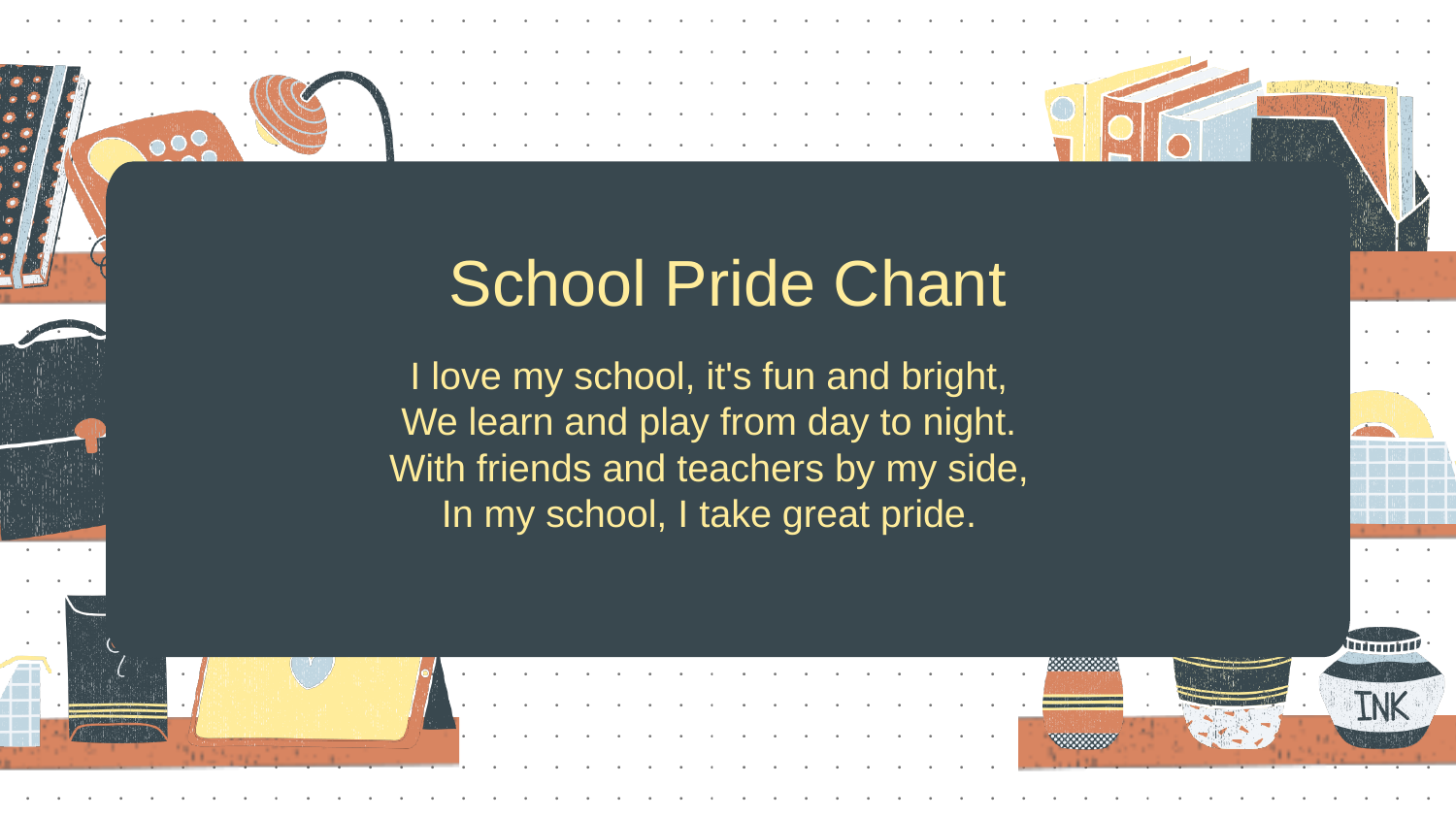

School Pride Chant

I love my school, it's fun and bright,
We learn and play from day to night.
With friends and teachers by my side,
In my school, I take great pride.